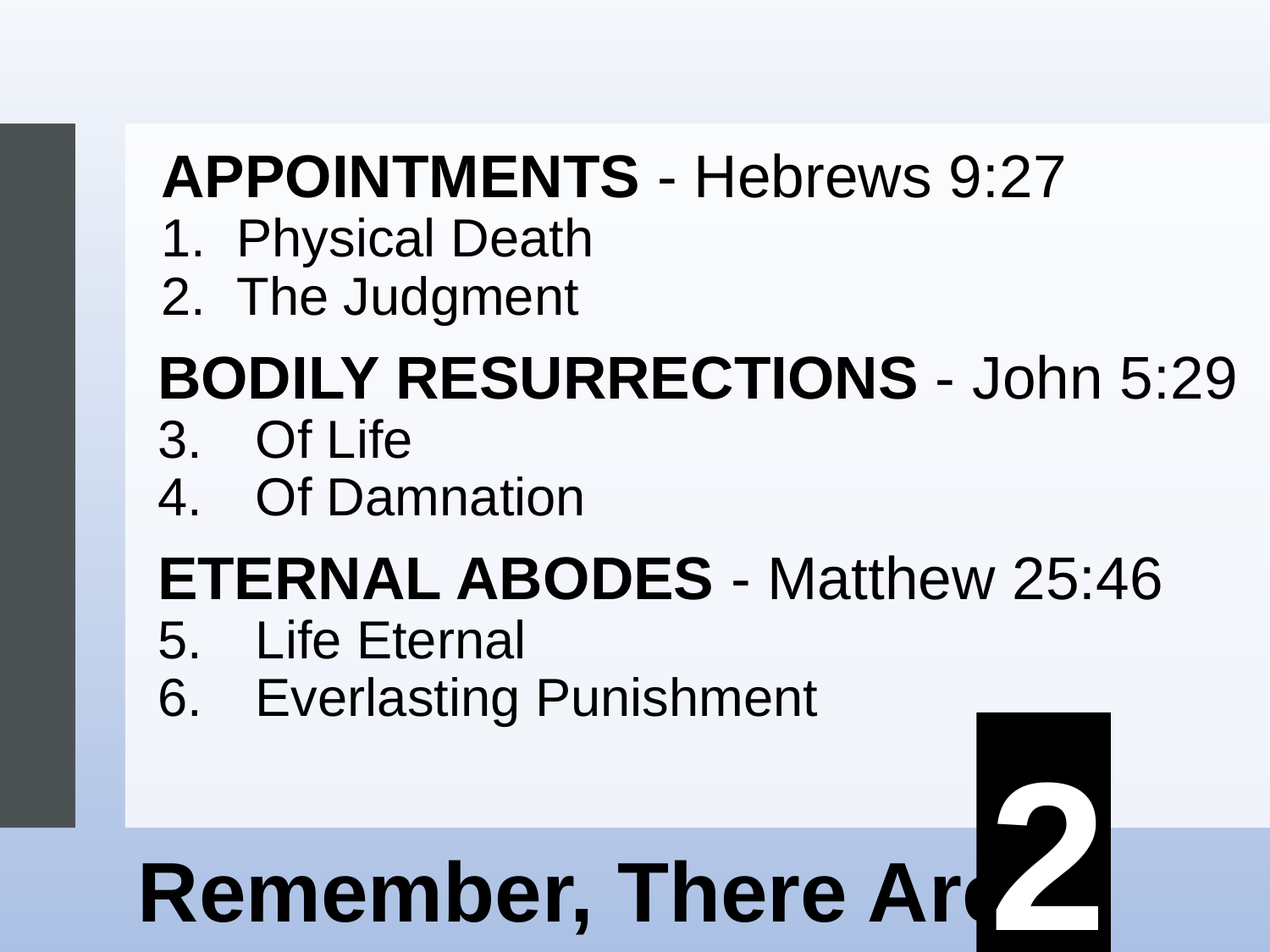

APPOINTMENTS - Hebrews 9:27
Physical Death
The Judgment
BODILY RESURRECTIONS - John 5:29
Of Life
Of Damnation
ETERNAL ABODES - Matthew 25:46
Life Eternal
Everlasting Punishment

2
# Remember, There Are